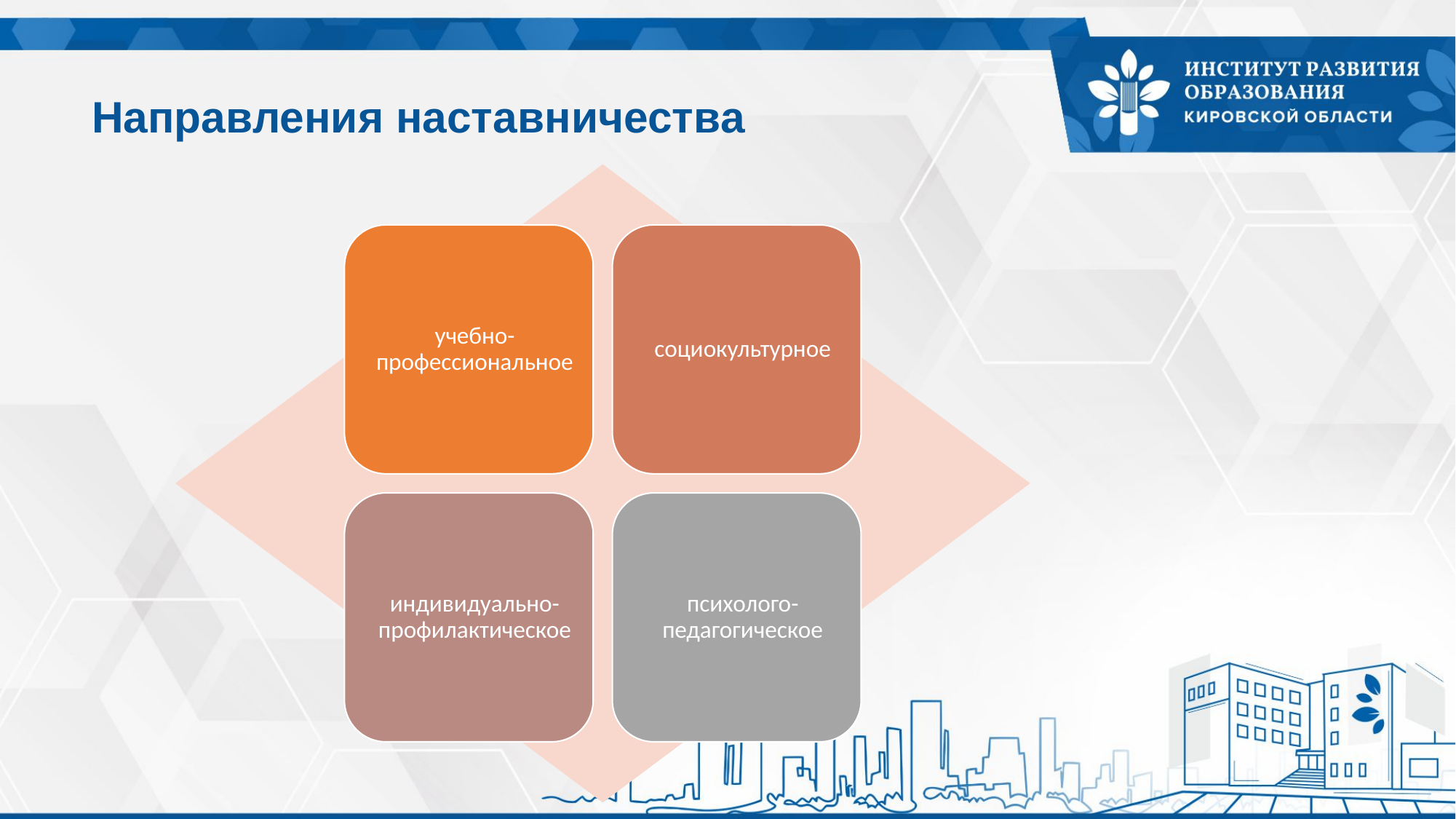

# Направления наставничества
учебно-профессиональное
социокультурное
индивидуально-профилактическое
психолого-педагогическое